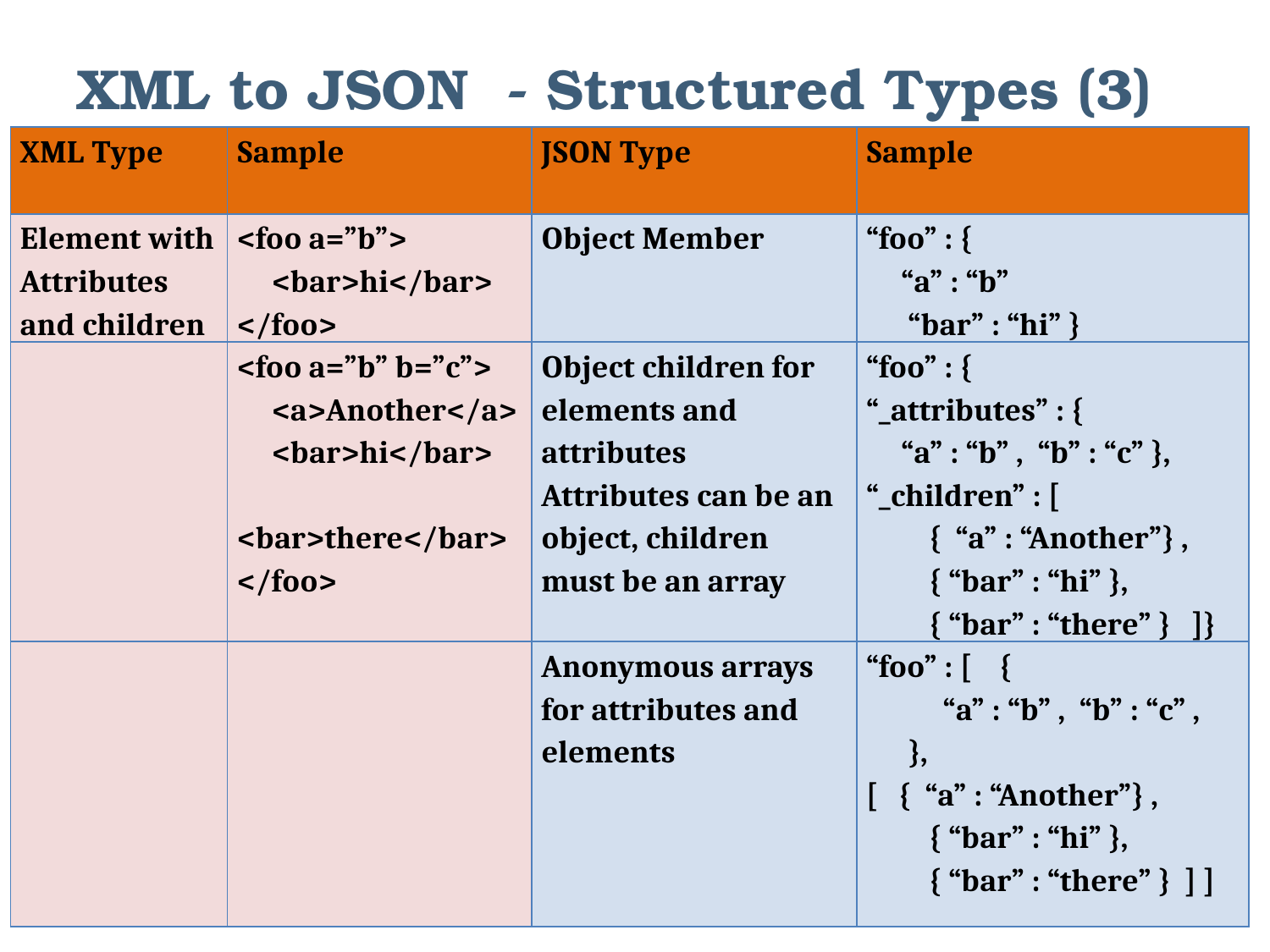

# XML to JSON  - Structured Types (3)
| XML Type | Sample | JSON Type | Sample |
| --- | --- | --- | --- |
| Element with Attributes and children | <foo a=”b”> <bar>hi</bar> </foo> | Object Member | “foo” : { “a” : “b” “bar” : “hi” } |
|  | <foo a=”b” b=”c”> <a>Another</a> <bar>hi</bar> <bar>there</bar> </foo> | Object children for elements and attributes Attributes can be an object, children must be an array | “foo” : { “\_attributes” : { “a” : “b” , “b” : “c” }, “\_children” : [ { “a” : “Another”} , { “bar” : “hi” }, { “bar” : “there” } ]} |
|  |  | Anonymous arrays for attributes and elements | “foo” : [ { “a” : “b” , “b” : “c” , }, [ { “a” : “Another”} , { “bar” : “hi” }, { “bar” : “there” } ] ] |
Slide 14